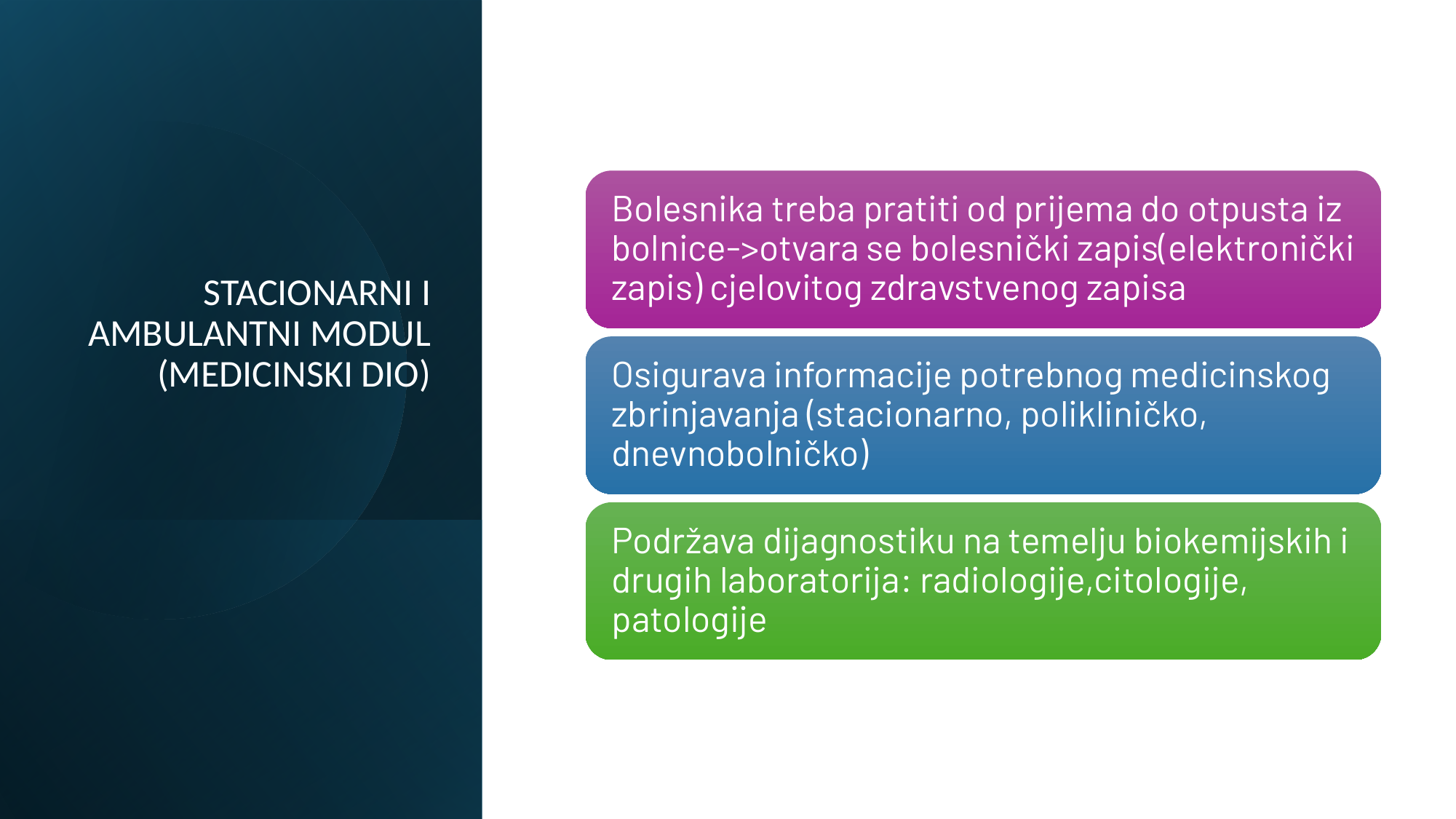

Bolesnika treba pratiti od prijema do otpusta iz bolnice->otvara se bolesnički zapis(elektronički zapis) cjelovitog zdravstvenog zapisa
Osigurava informacije potrebnog medicinskog zbrinjavanja (stacionarno, polikliničko, dnevnobolničko)
Podržava dijagnostiku na temelju biokemijskih i drugih laboratorija: radiologije,citologije, patologije

# STACIONARNI I AMBULANTNI MODUL (MEDICINSKI DIO)